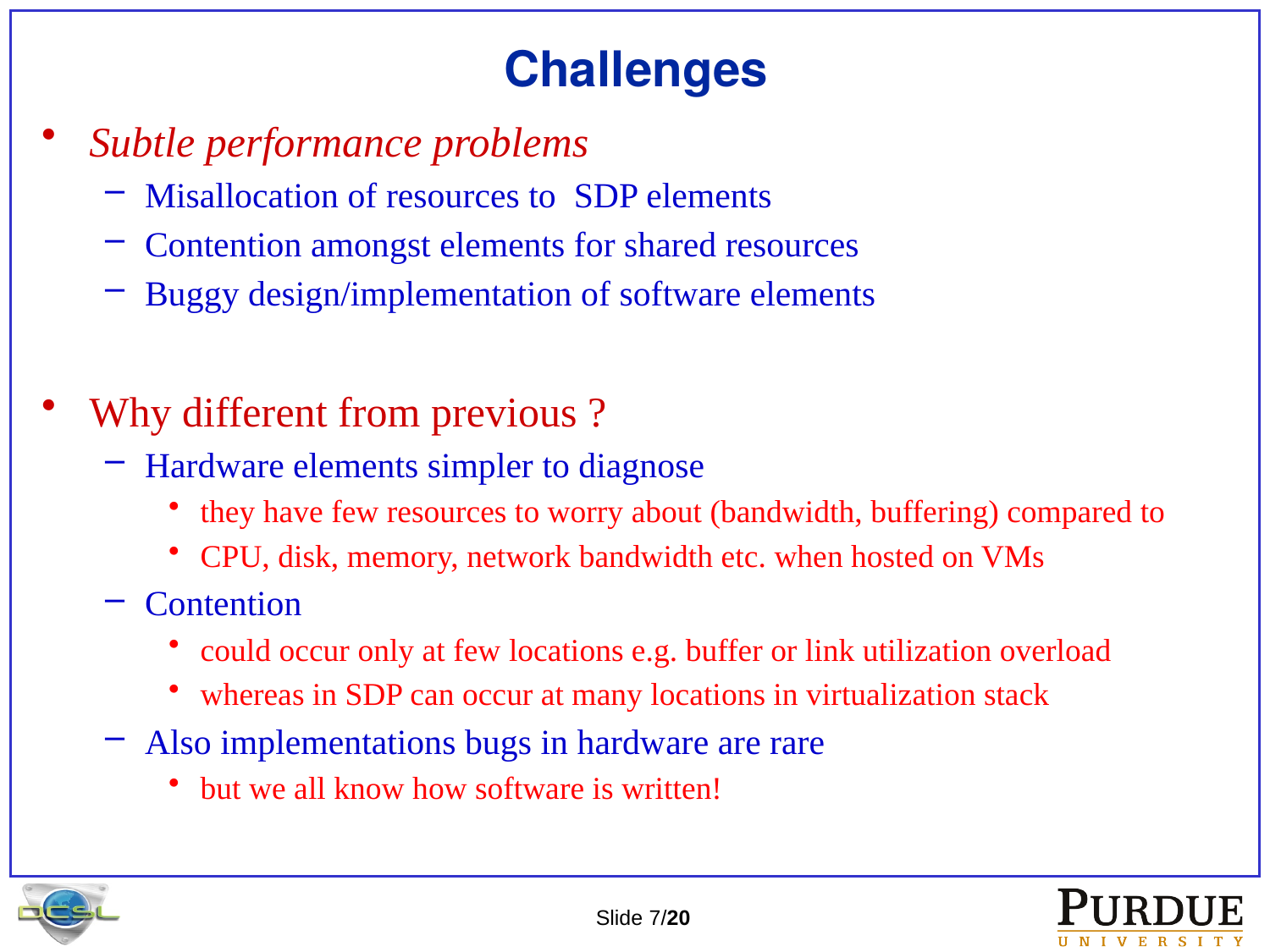

# Challenges
Subtle performance problems
Misallocation of resources to  SDP elements
Contention amongst elements for shared resources
Buggy design/implementation of software elements

Why different from previous ?
Hardware elements simpler to diagnose
they have few resources to worry about (bandwidth, buffering) compared to
CPU, disk, memory, network bandwidth etc. when hosted on VMs
Contention
could occur only at few locations e.g. buffer or link utilization overload
whereas in SDP can occur at many locations in virtualization stack
Also implementations bugs in hardware are rare
but we all know how software is written!